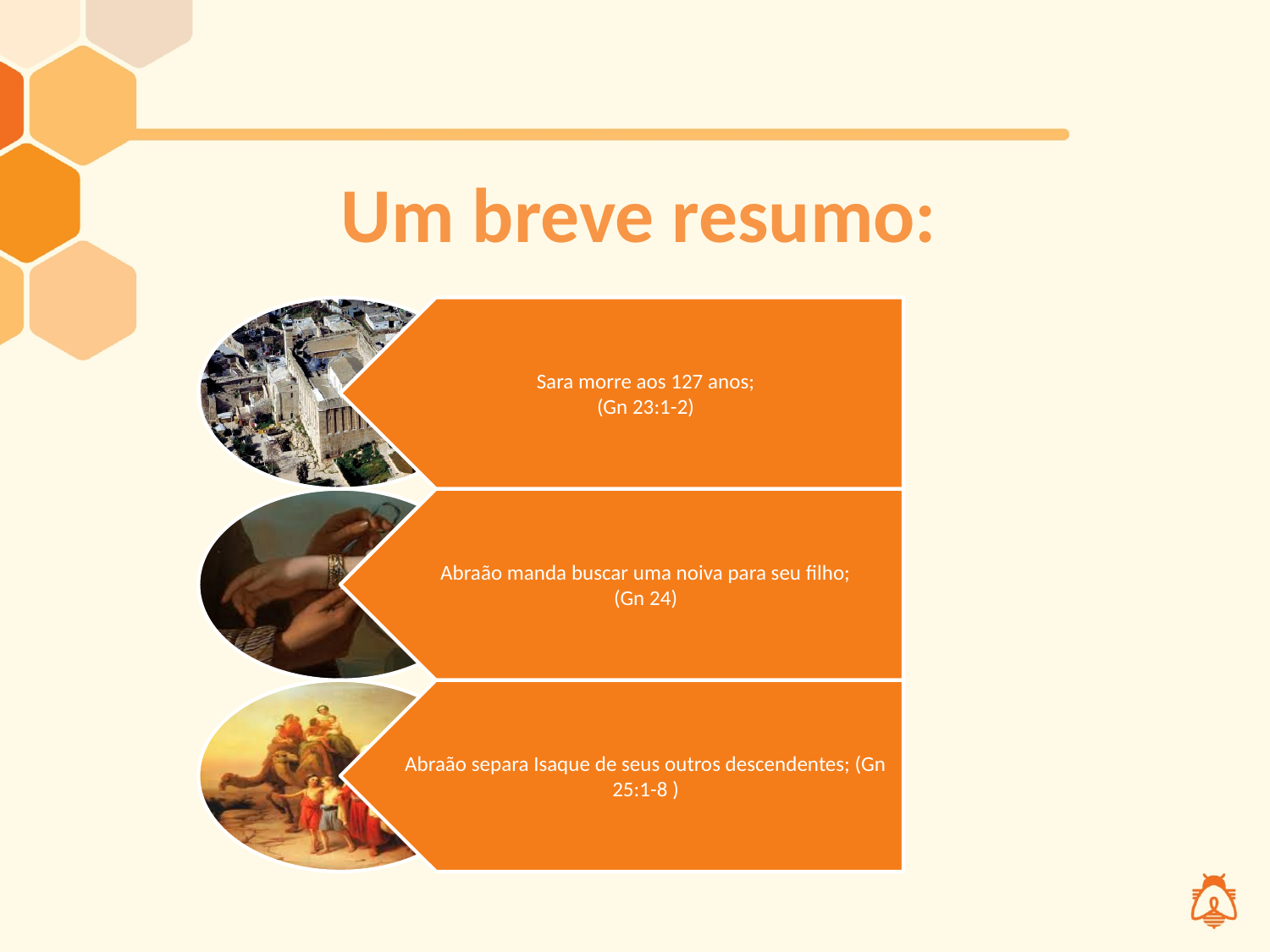

# Um breve resumo:
Sara morre aos 127 anos;
(Gn 23:1-2)
Abraão manda buscar uma noiva para seu filho;
(Gn 24)
Abraão separa Isaque de seus outros descendentes; (Gn 25:1-8 )